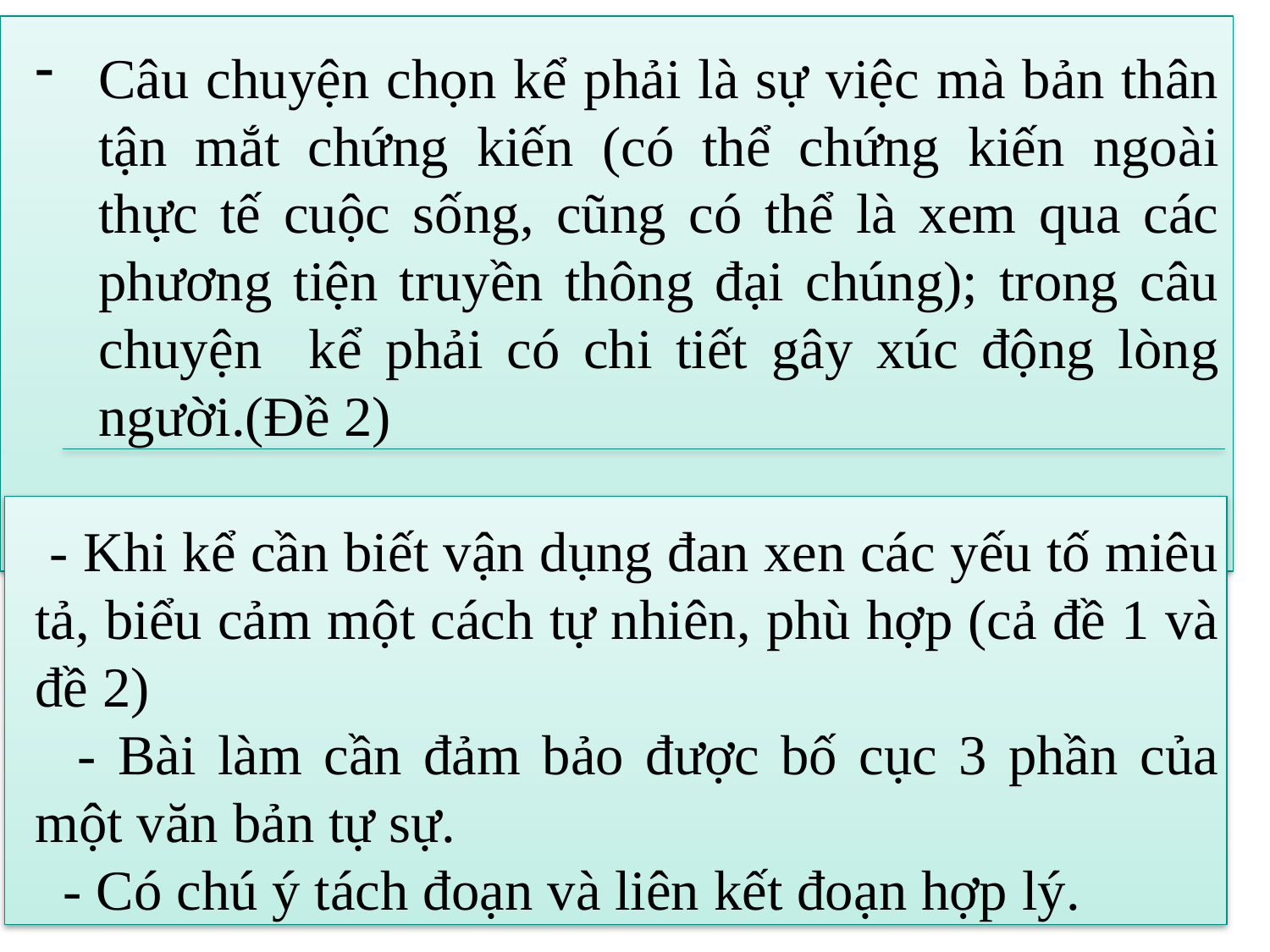

Câu chuyện chọn kể phải là sự việc mà bản thân tận mắt chứng kiến (có thể chứng kiến ngoài thực tế cuộc sống, cũng có thể là xem qua các phương tiện truyền thông đại chúng); trong câu chuyện  kể phải có chi tiết gây xúc động lòng người.(Đề 2)

 - Khi kể cần biết vận dụng đan xen các yếu tố miêu tả, biểu cảm một cách tự nhiên, phù hợp (cả đề 1 và đề 2)
  - Bài làm cần đảm bảo được bố cục 3 phần của một văn bản tự sự.
  - Có chú ý tách đoạn và liên kết đoạn hợp lý.